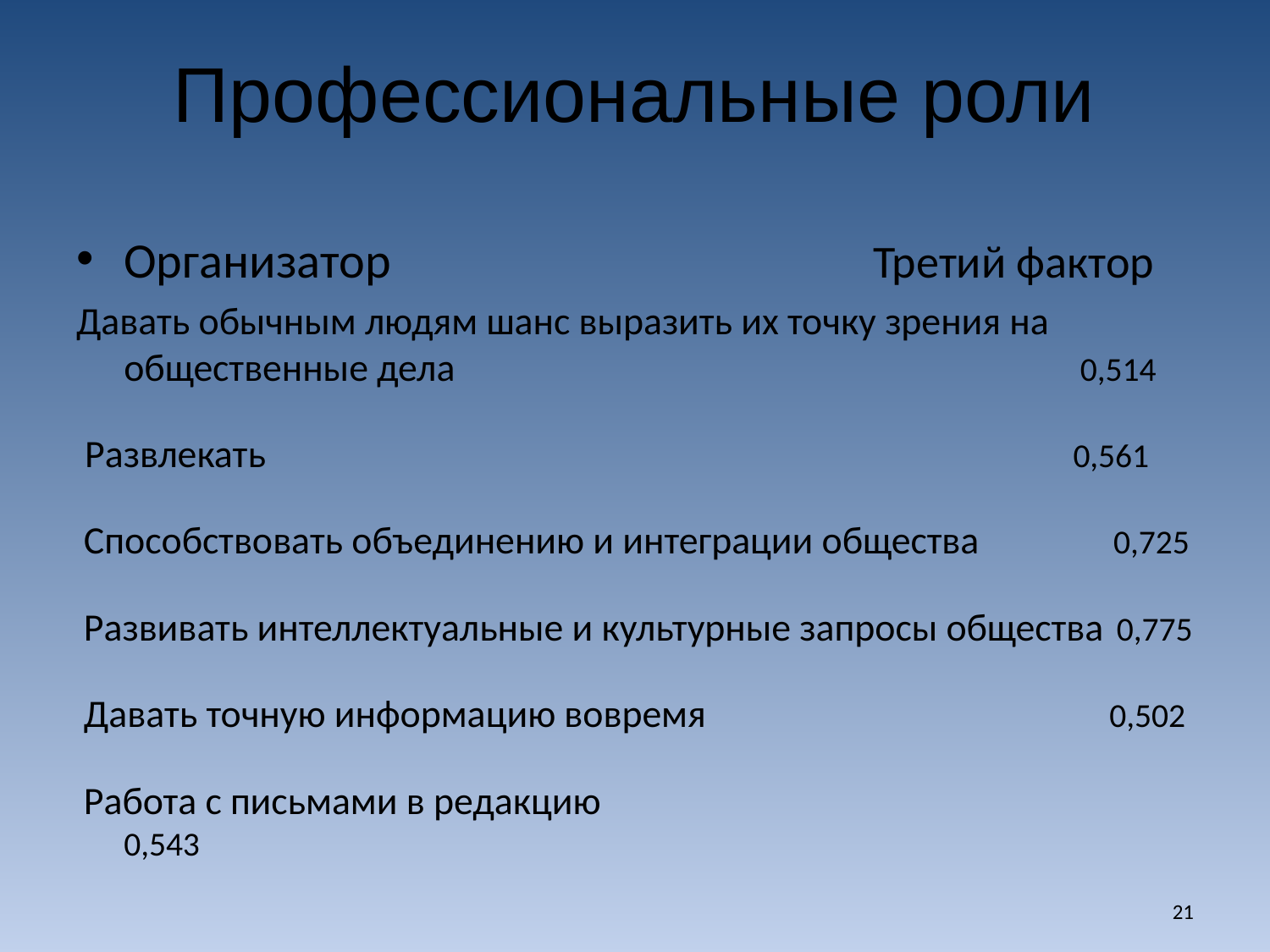

Профессиональные роли
Организатор                                           Третий фактор
Давать обычным людям шанс выразить их точку зрения на общественные дела                                                                        0,514

 Развлекать                                                                                             0,561

 Способствовать объединению и интеграции общества                                    0,725

 Развивать интеллектуальные и культурные запросы общества  0,775

 Давать точную информацию вовремя                                                                                                                0,502

 Работа с письмами в редакцию                                                                                                                                  0,543
21